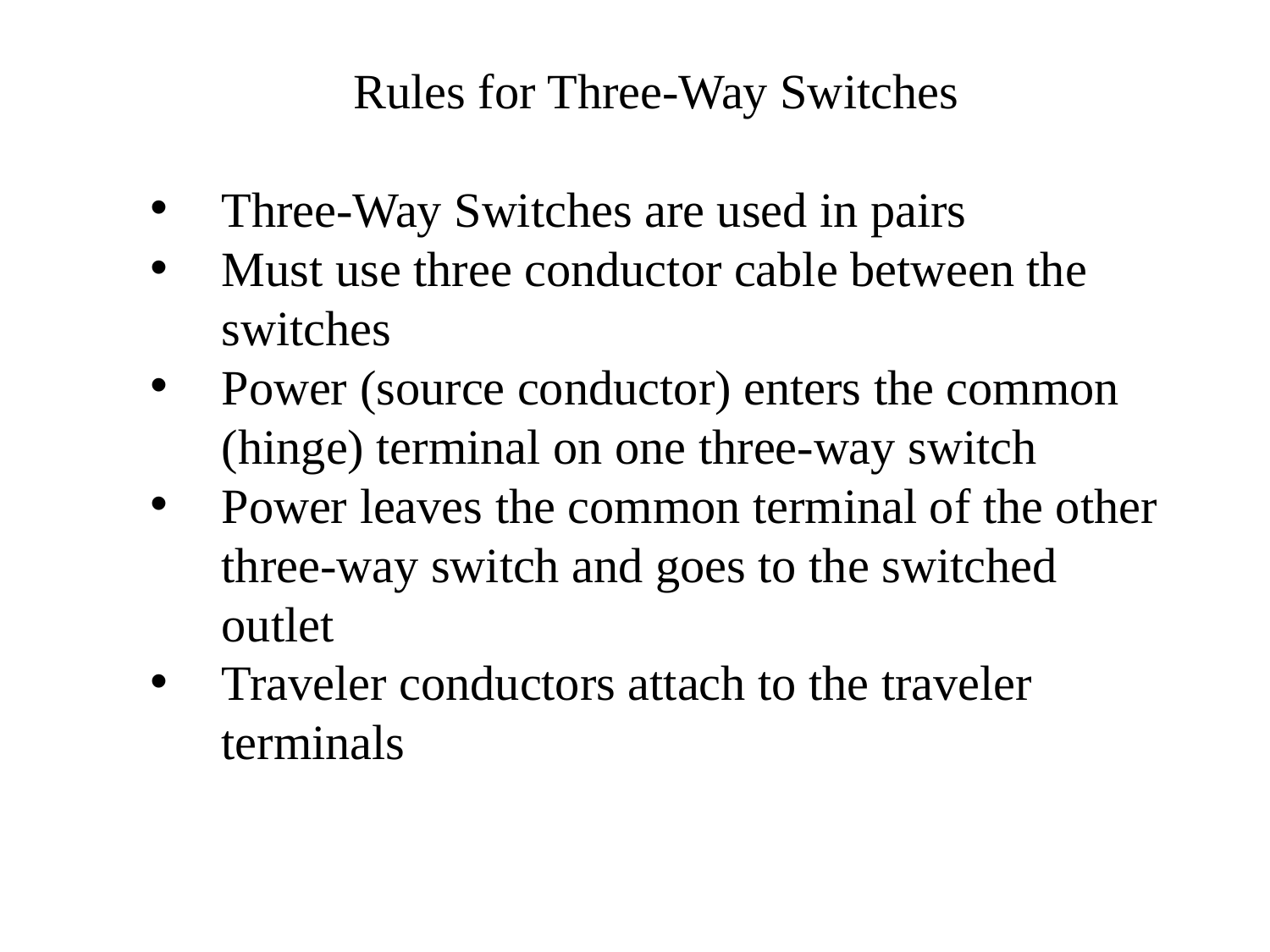

Rules for Three-Way Switches

Three-Way Switches are used in pairs
Must use three conductor cable between the switches
Power (source conductor) enters the common (hinge) terminal on one three-way switch
Power leaves the common terminal of the other three-way switch and goes to the switched outlet
Traveler conductors attach to the traveler terminals